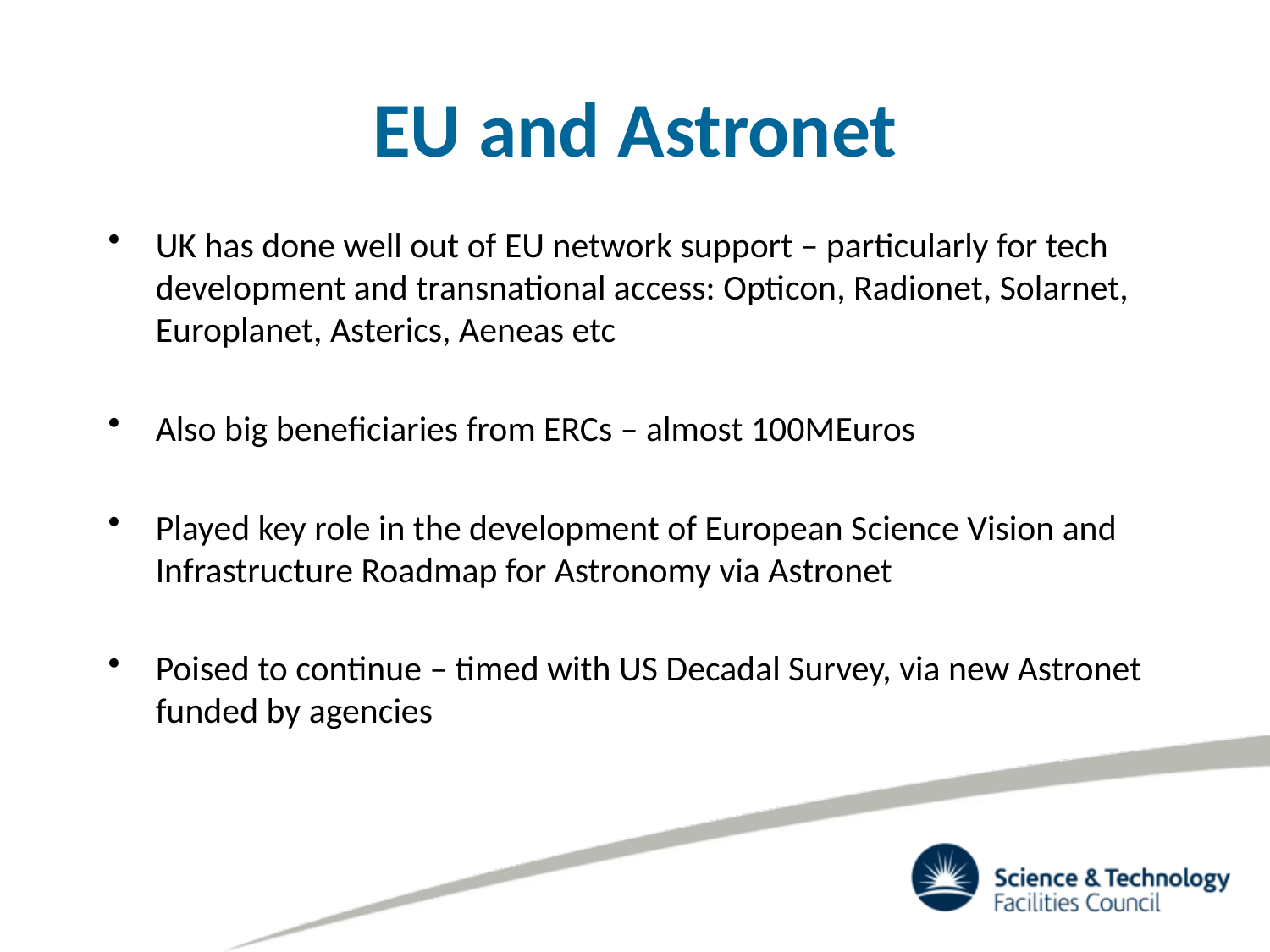

# EU and Astronet
UK has done well out of EU network support – particularly for tech development and transnational access: Opticon, Radionet, Solarnet, Europlanet, Asterics, Aeneas etc

Also big beneficiaries from ERCs – almost 100MEuros

Played key role in the development of European Science Vision and Infrastructure Roadmap for Astronomy via Astronet

Poised to continue – timed with US Decadal Survey, via new Astronet funded by agencies